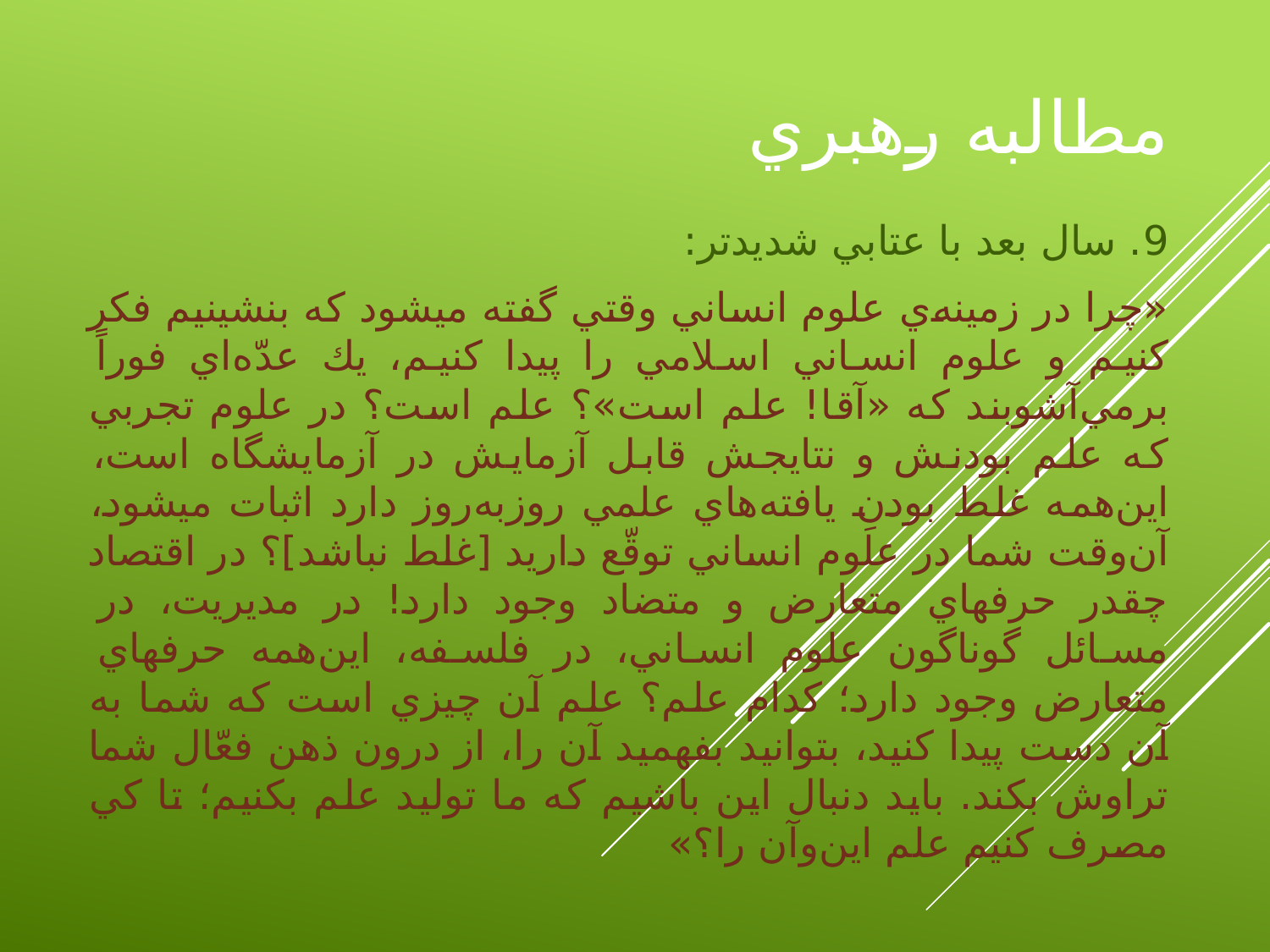

# مطالبه رهبري
9. سال بعد با عتابي شديدتر:
«چرا در زمينه‌ي علوم انساني وقتي گفته ميشود كه بنشينيم فكر كنيم و علوم انساني اسلامي را پيدا كنيم، يك عدّه‌اي فوراً برمي‌آشوبند كه «آقا! علم است»؟ علم است؟ در علوم تجربي كه علم بودنش و نتايجش قابل آزمايش در آزمايشگاه است، اين‌همه غلط بودنِ يافته‌هاي علمي روزبه‌روز دارد اثبات ميشود، آن‌وقت شما در علوم انساني توقّع داريد [غلط نباشد]؟ در اقتصاد چقدر حرفهاي متعارض و متضاد وجود دارد! در مديريت، در مسائل گوناگون علوم انساني، در فلسفه، اين‌همه حرفهاي متعارض وجود دارد؛ كدام علم؟ علم آن چيزي است كه شما به آن دست پيدا كنيد، بتوانيد بفهميد آن را، از درون ذهن فعّال شما تراوش بكند. بايد دنبال اين باشيم كه ما توليد علم بكنيم؛ تا كي مصرف كنيم علم اين‌وآن را؟»